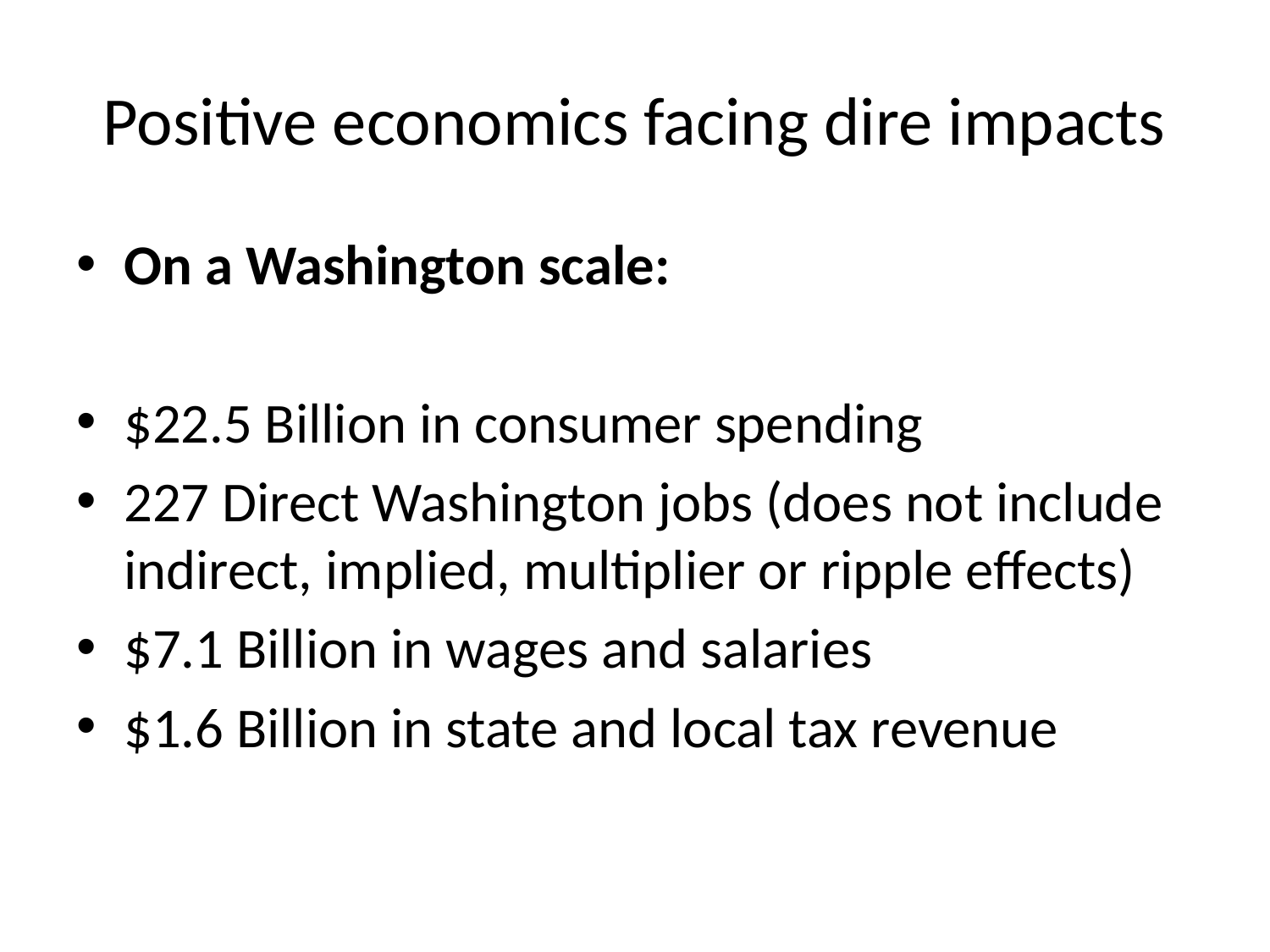

# Positive economics facing dire impacts
On a Washington scale:

$22.5 Billion in consumer spending
227 Direct Washington jobs (does not include indirect, implied, multiplier or ripple effects)
$7.1 Billion in wages and salaries
$1.6 Billion in state and local tax revenue